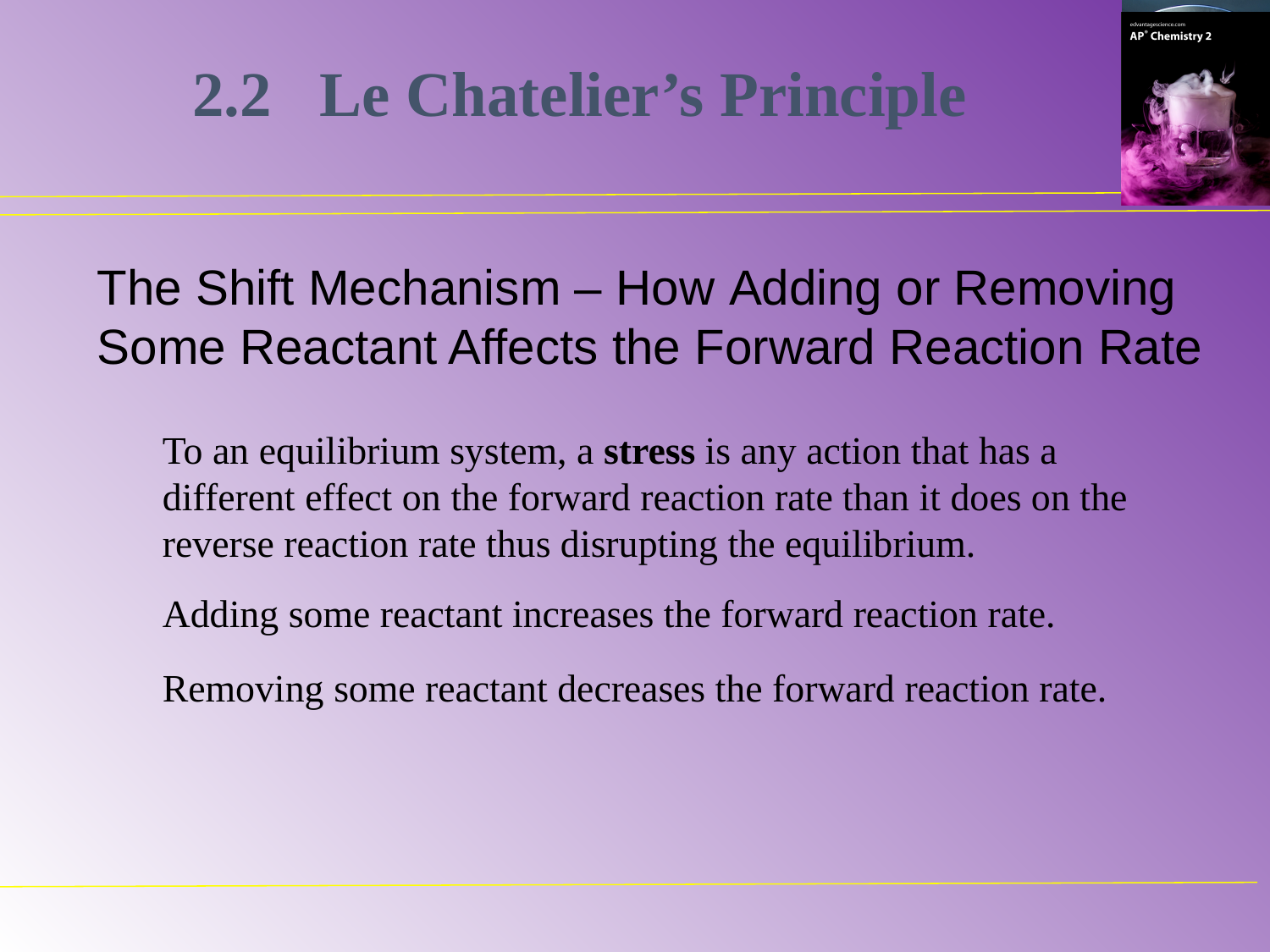

2.2	Le Chatelier’s Principle
The Shift Mechanism – How Adding or Removing Some Reactant Affects the Forward Reaction Rate
To an equilibrium system, a stress is any action that has a different effect on the forward reaction rate than it does on the reverse reaction rate thus disrupting the equilibrium.
Adding some reactant increases the forward reaction rate.
Removing some reactant decreases the forward reaction rate.